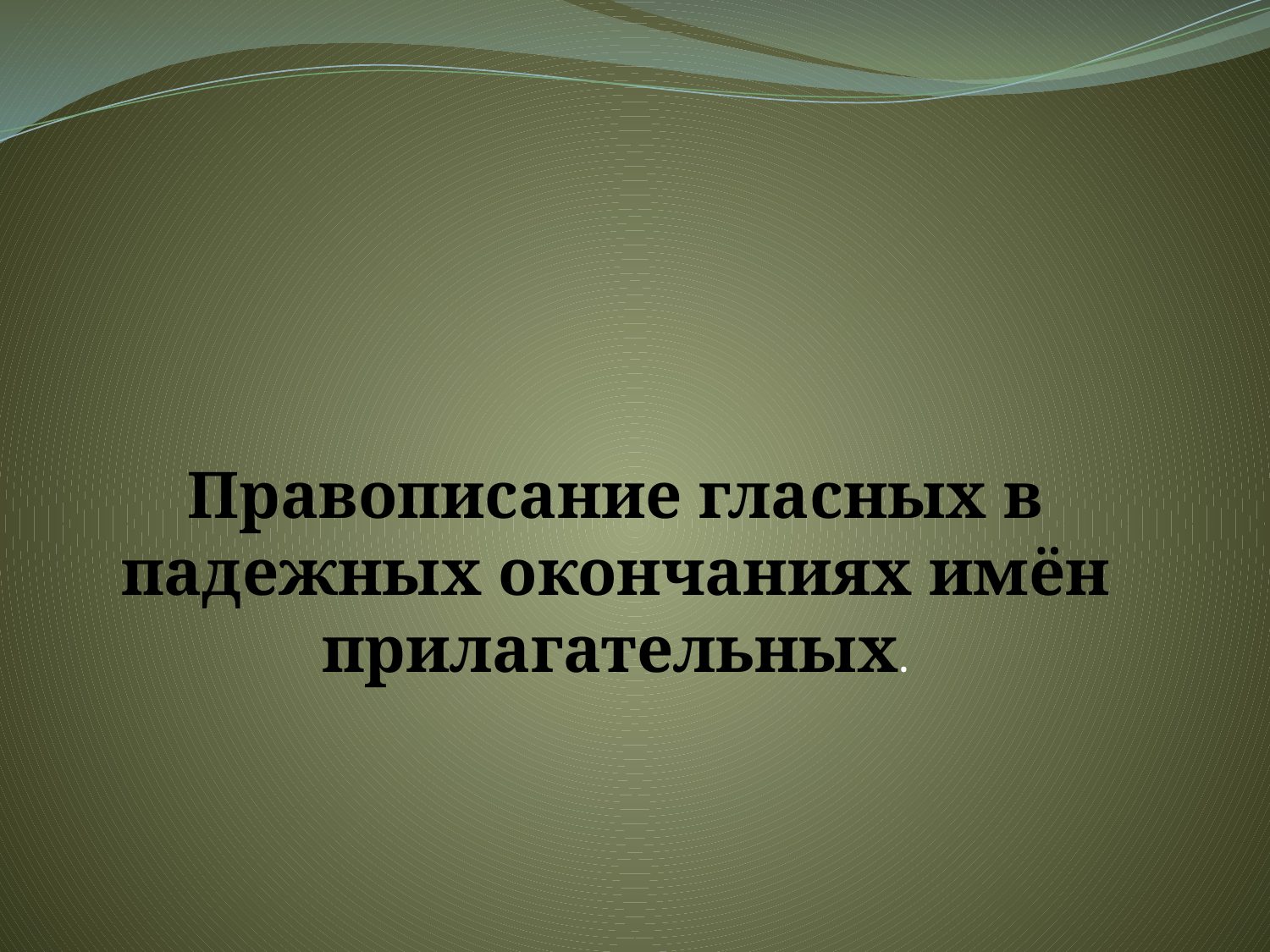

#
Правописание гласных в падежных окончаниях имён прилагательных.